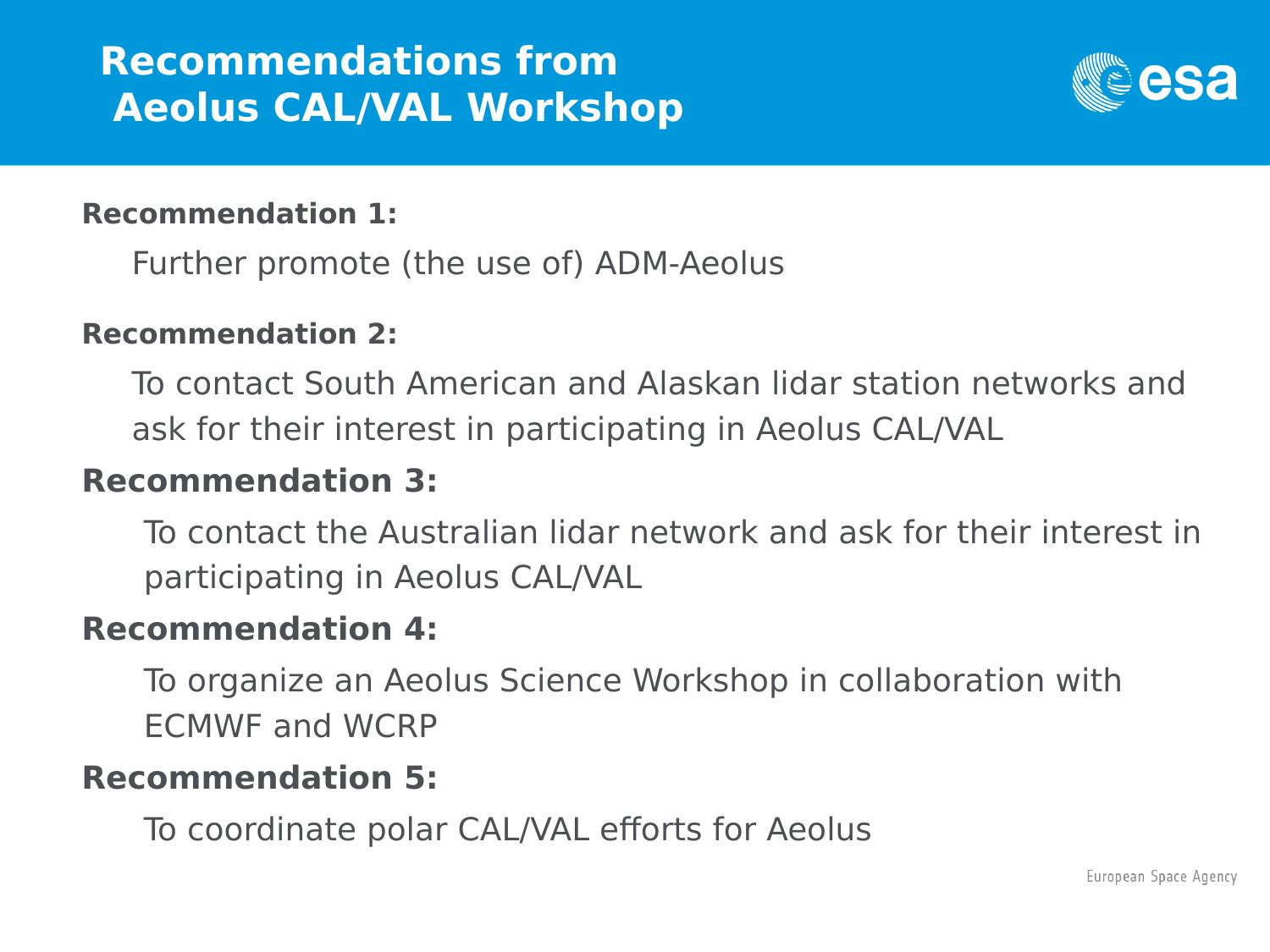

# Recommendations from Aeolus CAL/VAL Workshop
Recommendation 1:
Further promote (the use of) ADM-Aeolus

Recommendation 2:
To contact South American and Alaskan lidar station networks and ask for their interest in participating in Aeolus CAL/VAL
Recommendation 3:
To contact the Australian lidar network and ask for their interest in participating in Aeolus CAL/VAL
Recommendation 4:
To organize an Aeolus Science Workshop in collaboration with ECMWF and WCRP
Recommendation 5:
To coordinate polar CAL/VAL efforts for Aeolus